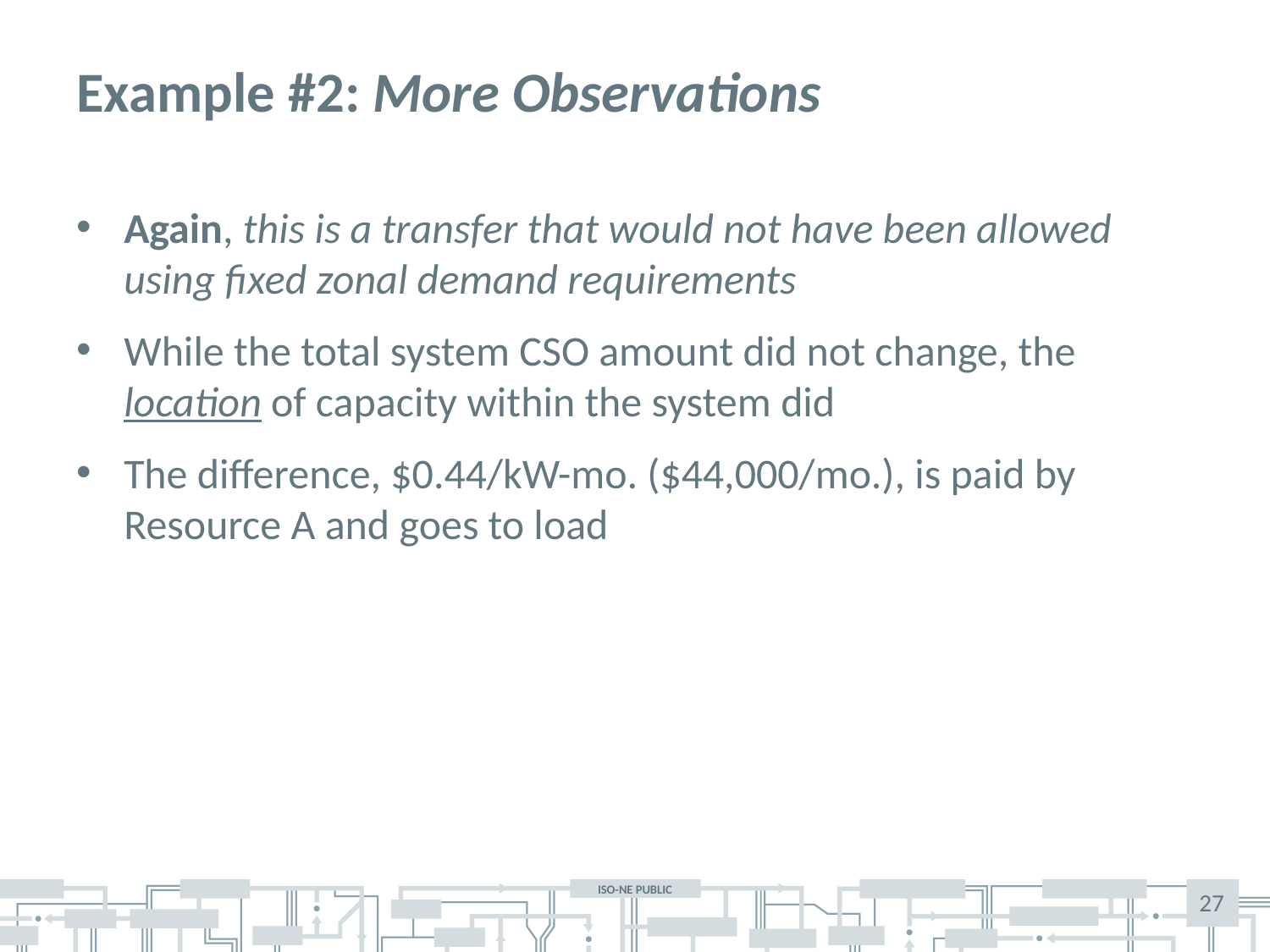

# Example #2: More Observations
Again, this is a transfer that would not have been allowed using fixed zonal demand requirements
While the total system CSO amount did not change, the location of capacity within the system did
The difference, $0.44/kW-mo. ($44,000/mo.), is paid by Resource A and goes to load

27